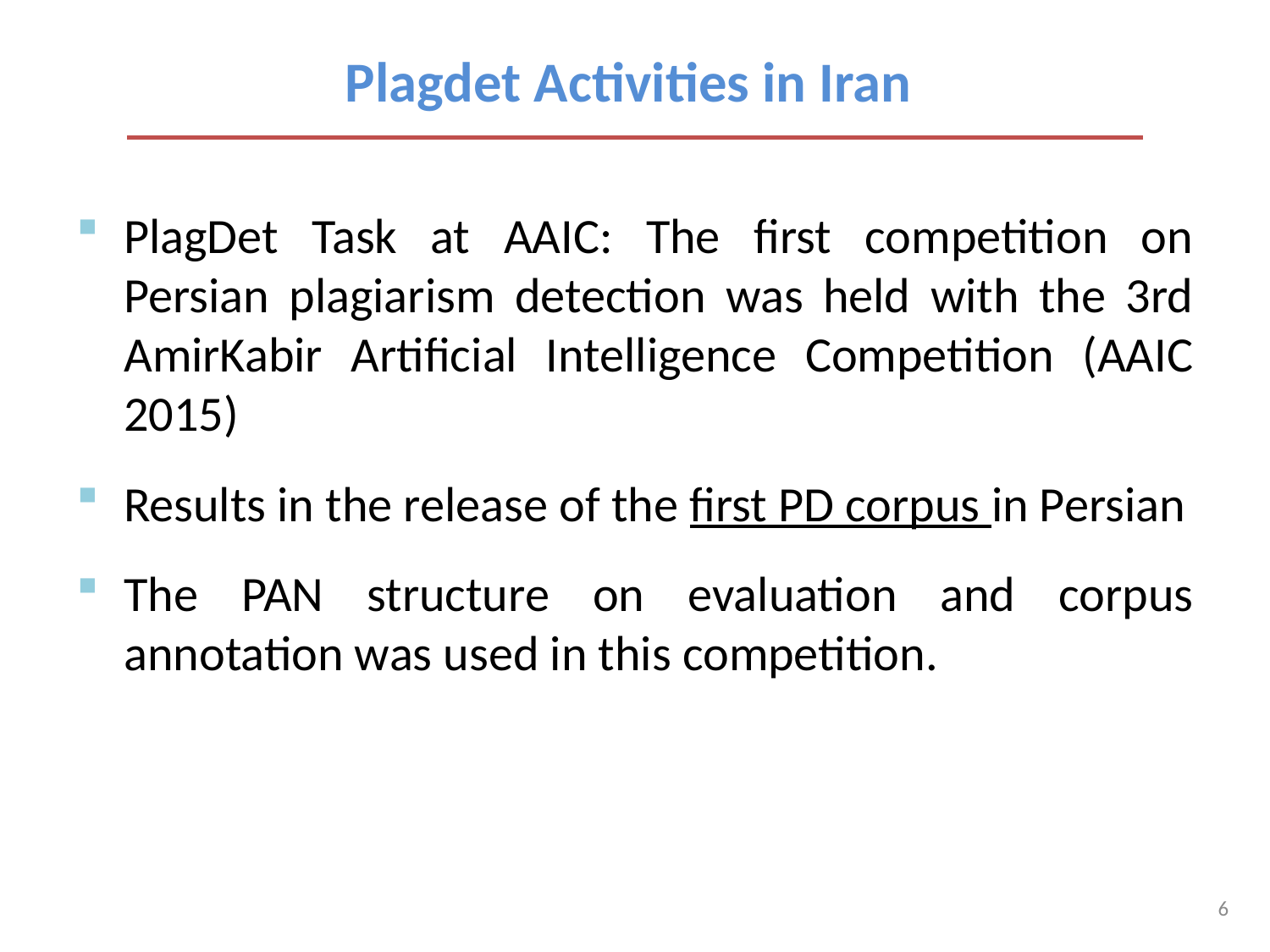

Plagdet Activities in Iran
PlagDet Task at AAIC: The first competition on Persian plagiarism detection was held with the 3rd AmirKabir Artificial Intelligence Competition (AAIC 2015)
Results in the release of the first PD corpus in Persian
The PAN structure on evaluation and corpus annotation was used in this competition.

6